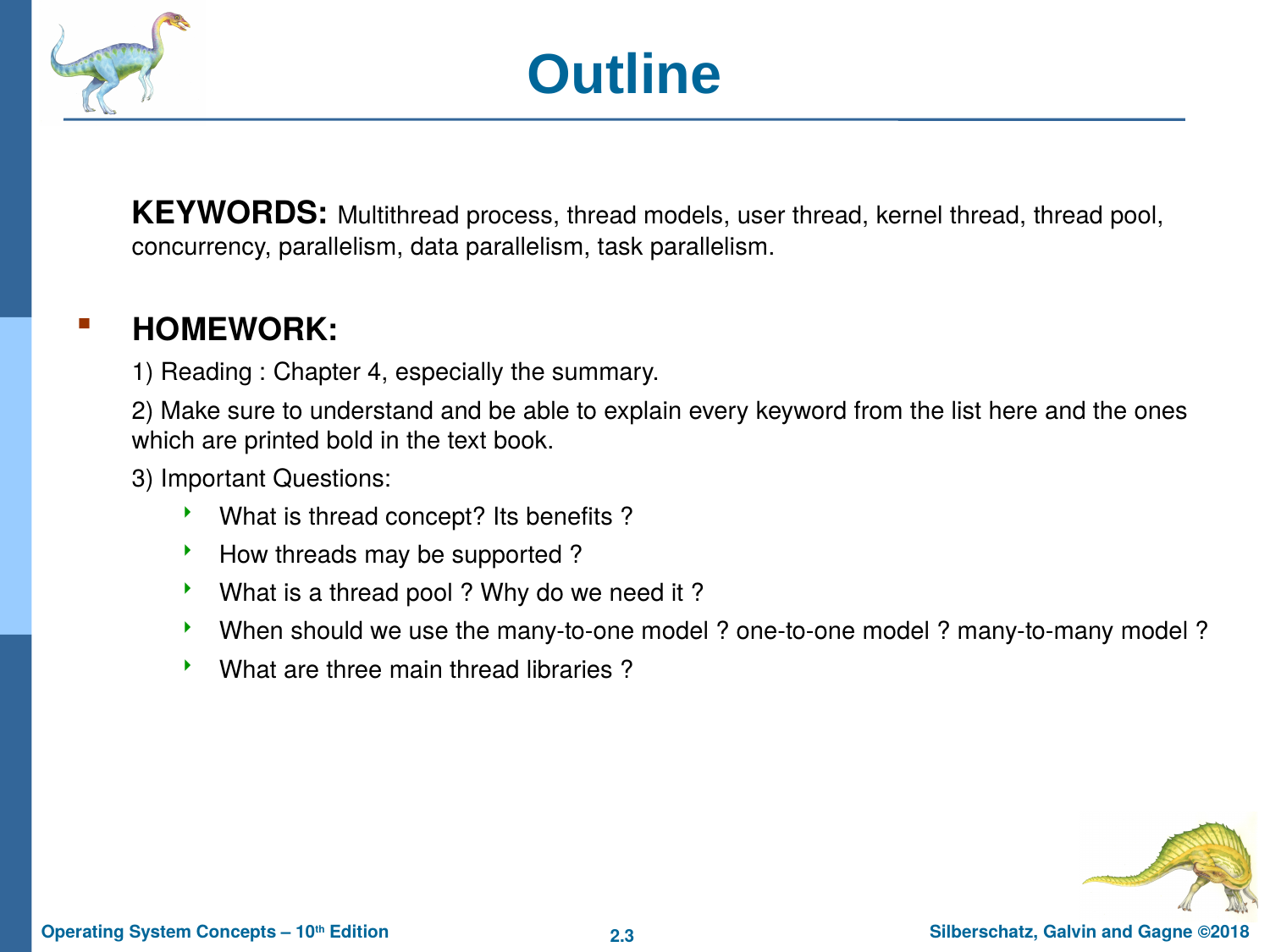

# Outline
KEYWORDS: Multithread process, thread models, user thread, kernel thread, thread pool, concurrency, parallelism, data parallelism, task parallelism.

 HOMEWORK:
1) Reading : Chapter 4, especially the summary.
2) Make sure to understand and be able to explain every keyword from the list here and the ones which are printed bold in the text book.
3) Important Questions:
What is thread concept? Its benefits ?
How threads may be supported ?
What is a thread pool ? Why do we need it ?
When should we use the many-to-one model ? one-to-one model ? many-to-many model ?
What are three main thread libraries ?